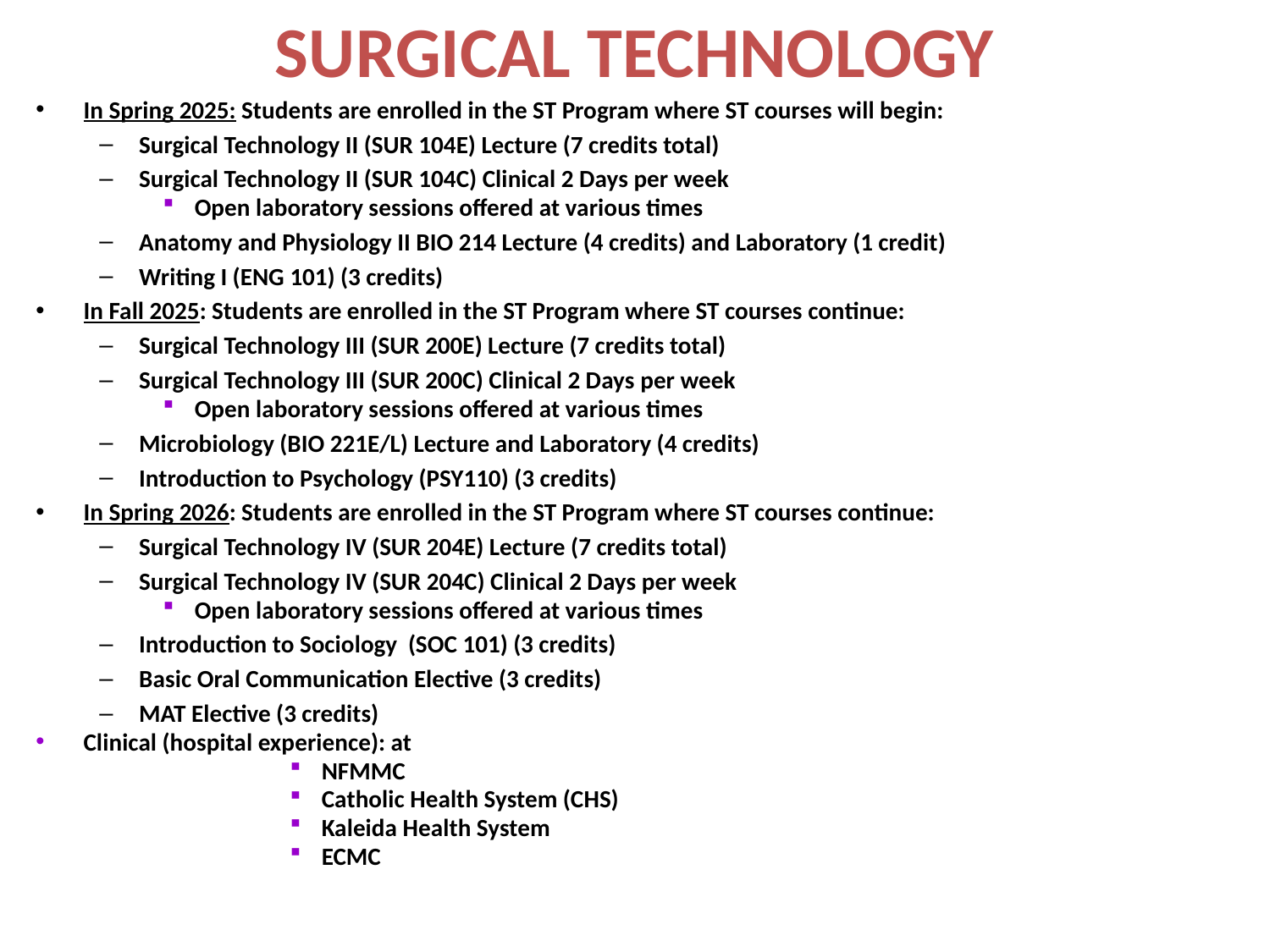

# SURGICAL TECHNOLOGY
In Spring 2025: Students are enrolled in the ST Program where ST courses will begin:
Surgical Technology II (SUR 104E) Lecture (7 credits total)
Surgical Technology II (SUR 104C) Clinical 2 Days per week
Open laboratory sessions offered at various times
Anatomy and Physiology II BIO 214 Lecture (4 credits) and Laboratory (1 credit)
Writing I (ENG 101) (3 credits)
In Fall 2025: Students are enrolled in the ST Program where ST courses continue:
Surgical Technology III (SUR 200E) Lecture (7 credits total)
Surgical Technology III (SUR 200C) Clinical 2 Days per week
Open laboratory sessions offered at various times
Microbiology (BIO 221E/L) Lecture and Laboratory (4 credits)
Introduction to Psychology (PSY110) (3 credits)
In Spring 2026: Students are enrolled in the ST Program where ST courses continue:
Surgical Technology IV (SUR 204E) Lecture (7 credits total)
Surgical Technology IV (SUR 204C) Clinical 2 Days per week
Open laboratory sessions offered at various times
Introduction to Sociology  (SOC 101) (3 credits)
Basic Oral Communication Elective (3 credits)
MAT Elective (3 credits)
Clinical (hospital experience): at
NFMMC
Catholic Health System (CHS)
Kaleida Health System
ECMC